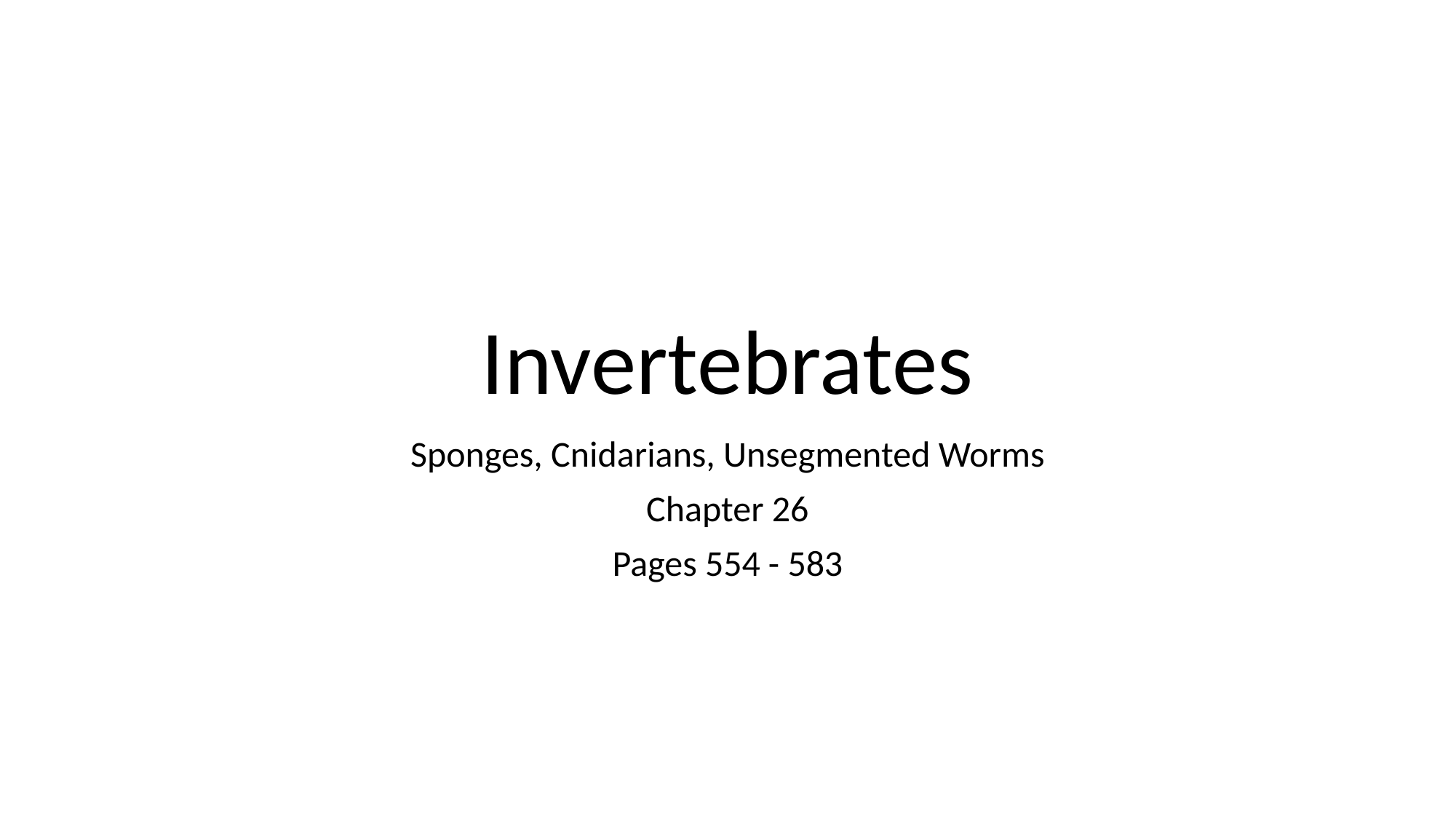

# Invertebrates
Sponges, Cnidarians, Unsegmented Worms
Chapter 26
Pages 554 - 583